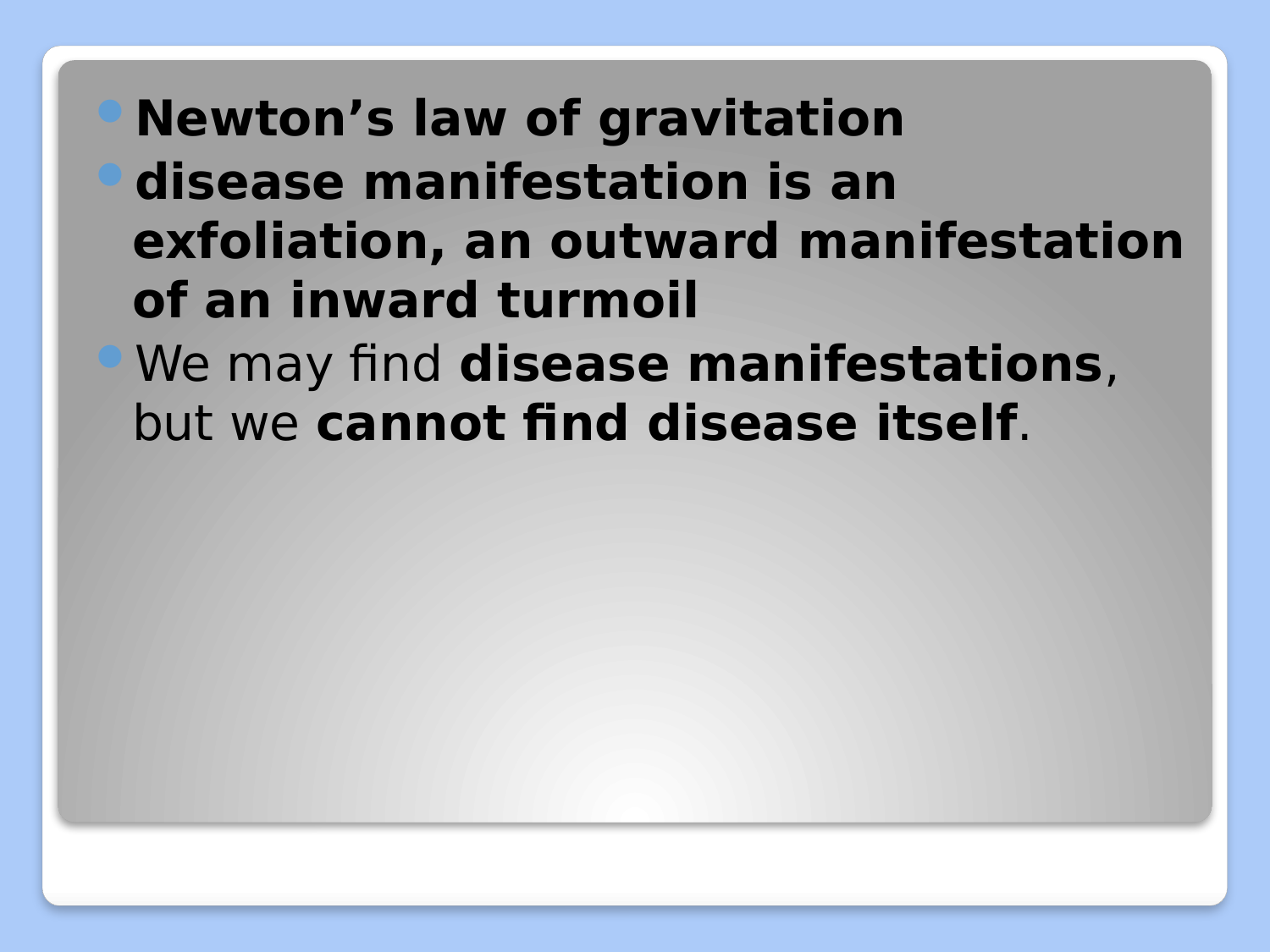

Newton’s law of gravitation
disease manifestation is an exfoliation, an outward manifestation of an inward turmoil
We may find disease manifestations, but we cannot find disease itself.
#